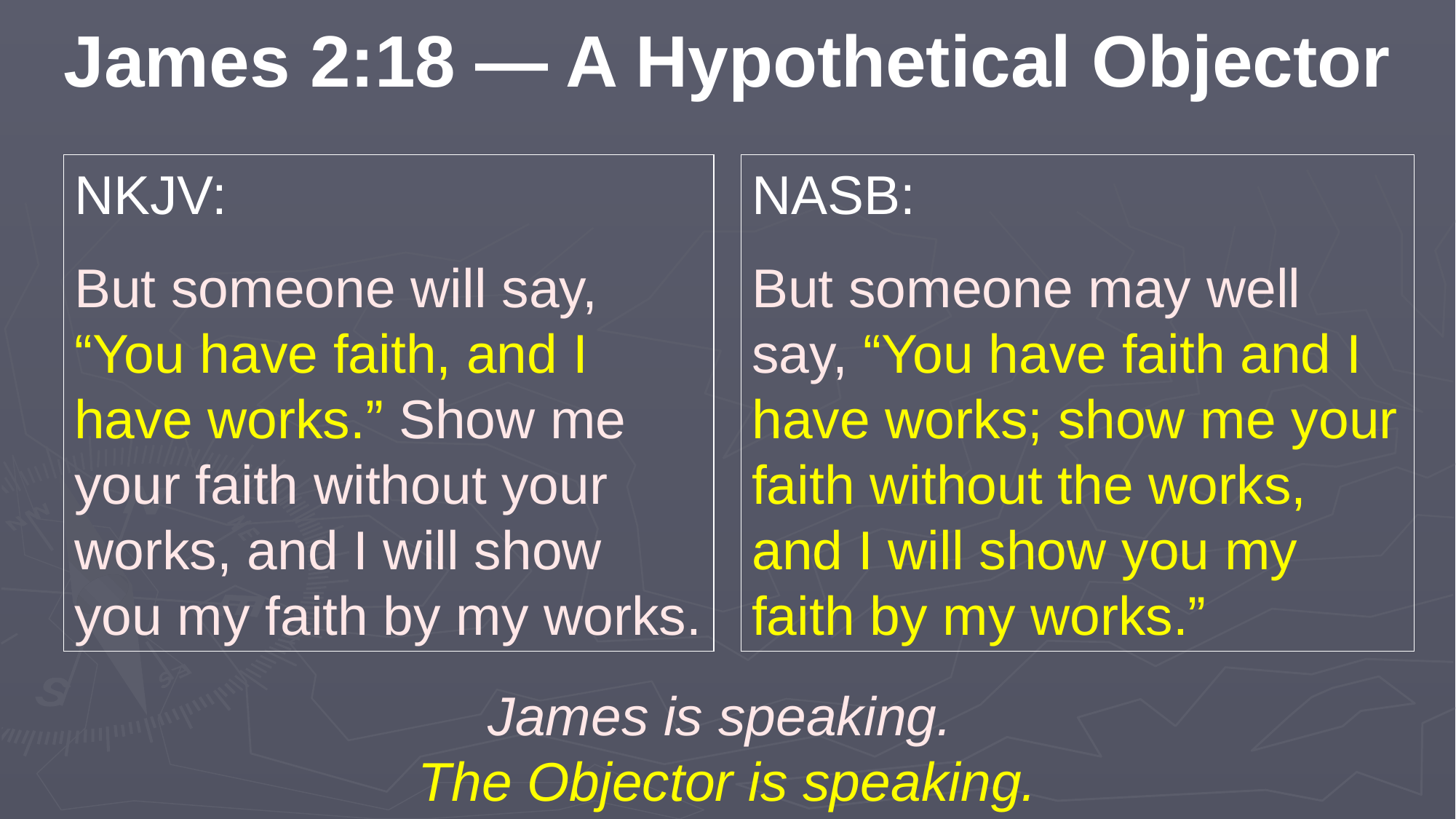

James 2:18 — A Hypothetical Objector
NKJV:
But someone will say, “You have faith, and I have works.” Show me your faith without your works, and I will show you my faith by my works.
NASB:
But someone may well say, “You have faith and I have works; show me your faith without the works, and I will show you my faith by my works.”
James is speaking.
The Objector is speaking.